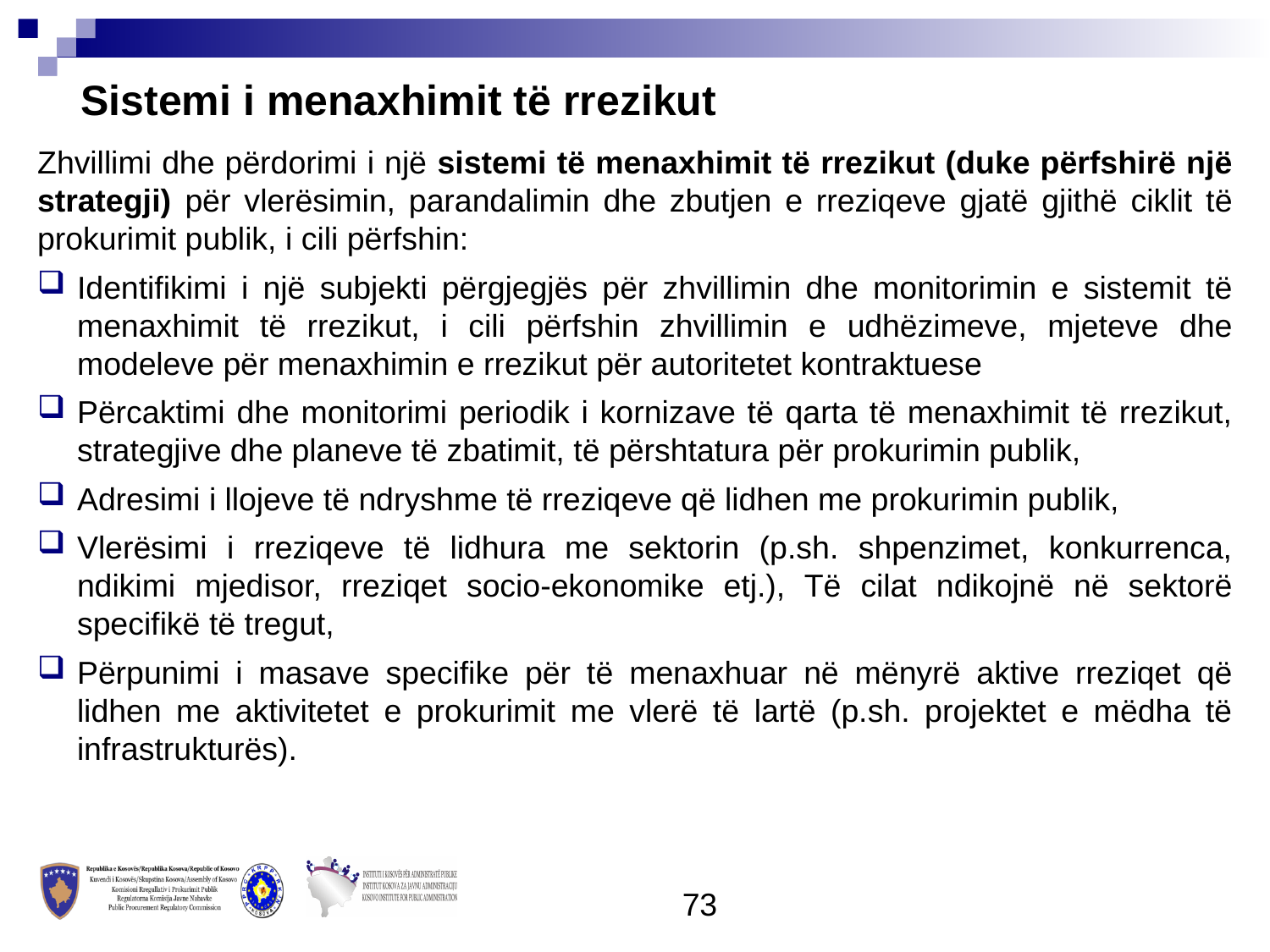

Sistemi i menaxhimit të rrezikut
Zhvillimi dhe përdorimi i një sistemi të menaxhimit të rrezikut (duke përfshirë një strategji) për vlerësimin, parandalimin dhe zbutjen e rreziqeve gjatë gjithë ciklit të prokurimit publik, i cili përfshin:
Identifikimi i një subjekti përgjegjës për zhvillimin dhe monitorimin e sistemit të menaxhimit të rrezikut, i cili përfshin zhvillimin e udhëzimeve, mjeteve dhe modeleve për menaxhimin e rrezikut për autoritetet kontraktuese
Përcaktimi dhe monitorimi periodik i kornizave të qarta të menaxhimit të rrezikut, strategjive dhe planeve të zbatimit, të përshtatura për prokurimin publik,
Adresimi i llojeve të ndryshme të rreziqeve që lidhen me prokurimin publik,
Vlerësimi i rreziqeve të lidhura me sektorin (p.sh. shpenzimet, konkurrenca, ndikimi mjedisor, rreziqet socio-ekonomike etj.), Të cilat ndikojnë në sektorë specifikë të tregut,
Përpunimi i masave specifike për të menaxhuar në mënyrë aktive rreziqet që lidhen me aktivitetet e prokurimit me vlerë të lartë (p.sh. projektet e mëdha të infrastrukturës).